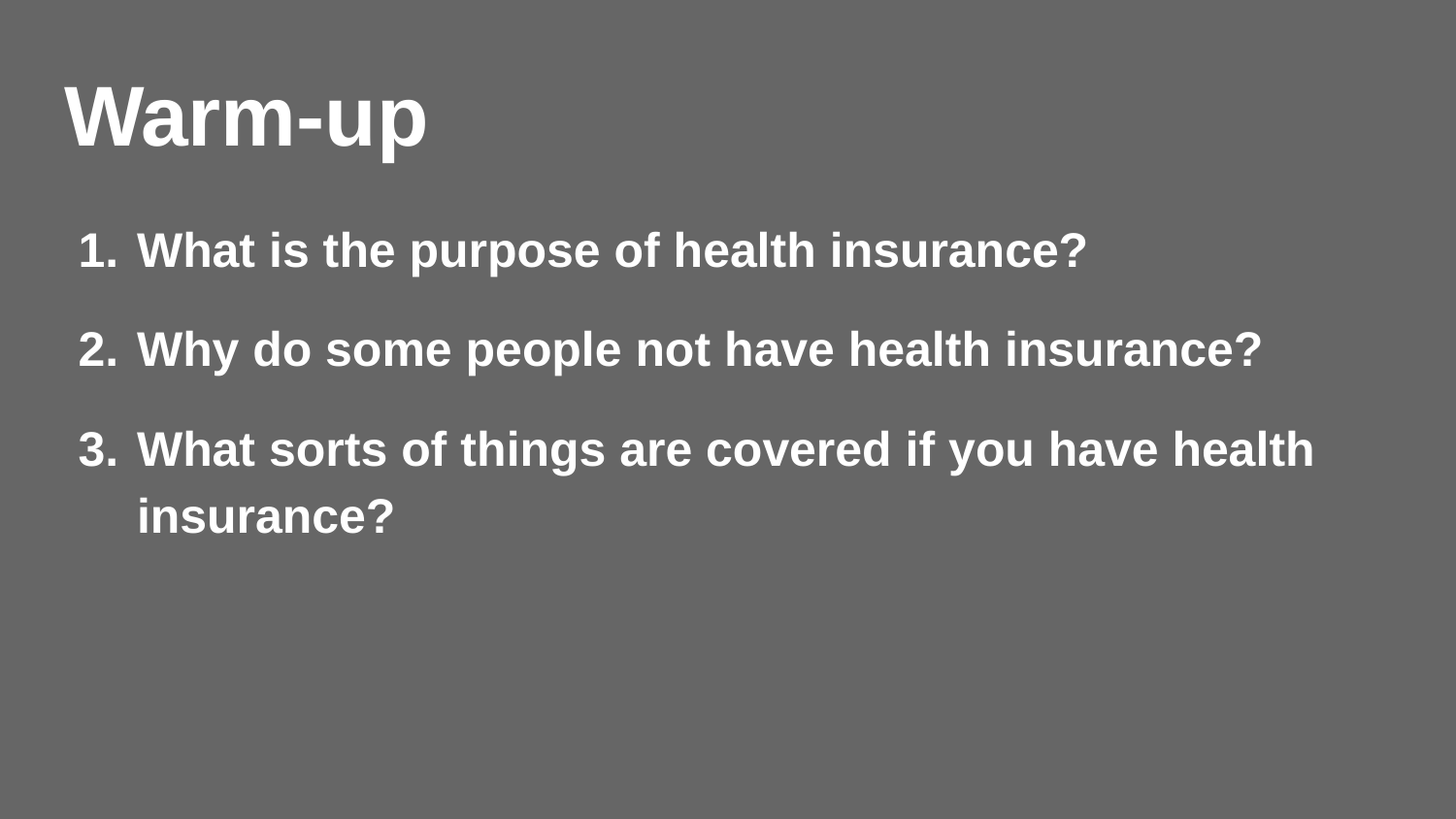

# Warm-up
What is the purpose of health insurance?
Why do some people not have health insurance?
What sorts of things are covered if you have health insurance?